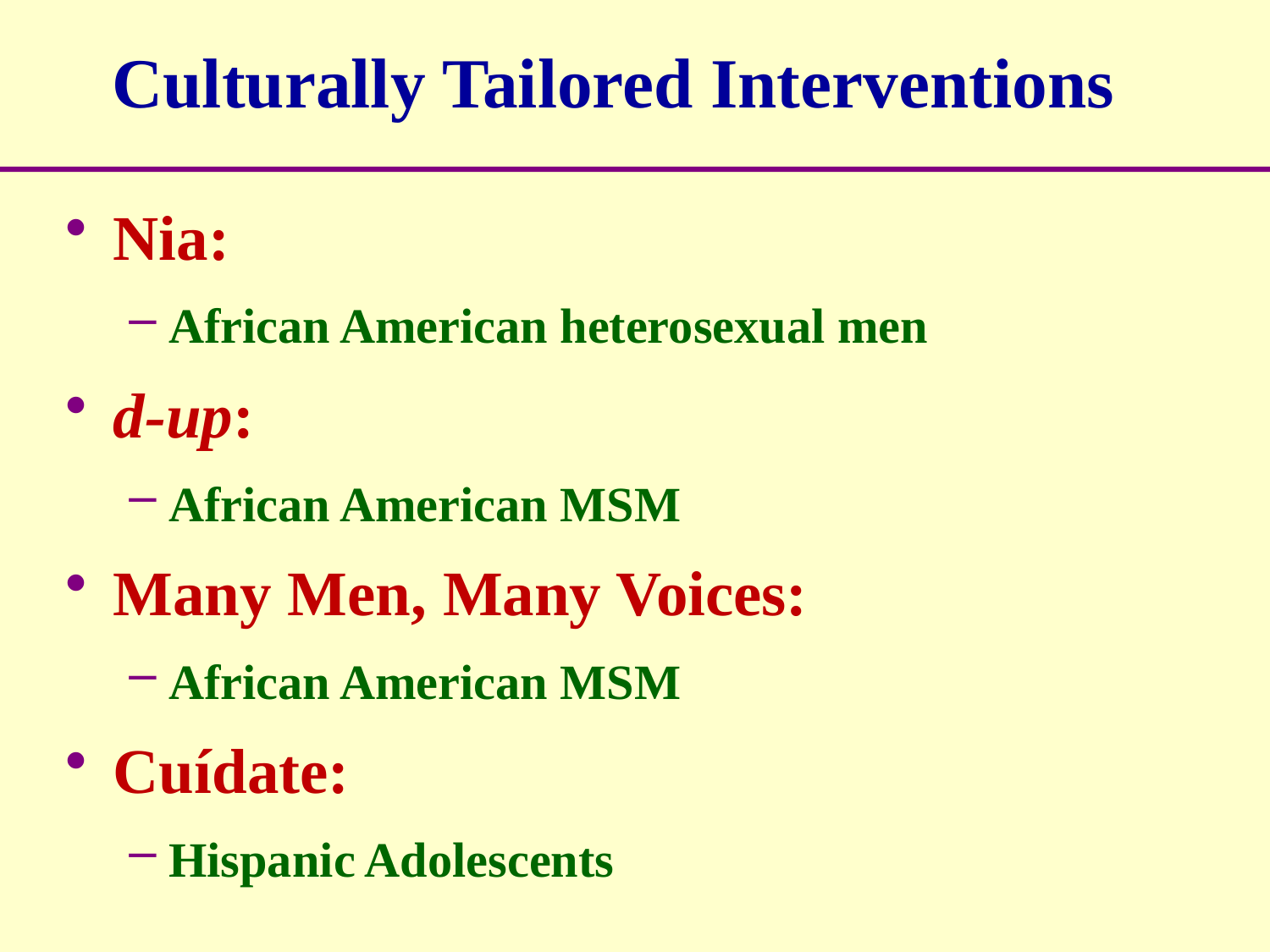

# Culturally Tailored Interventions

Nia:
African American heterosexual men
d-up:
African American MSM
Many Men, Many Voices:
African American MSM
Cuídate:
Hispanic Adolescents